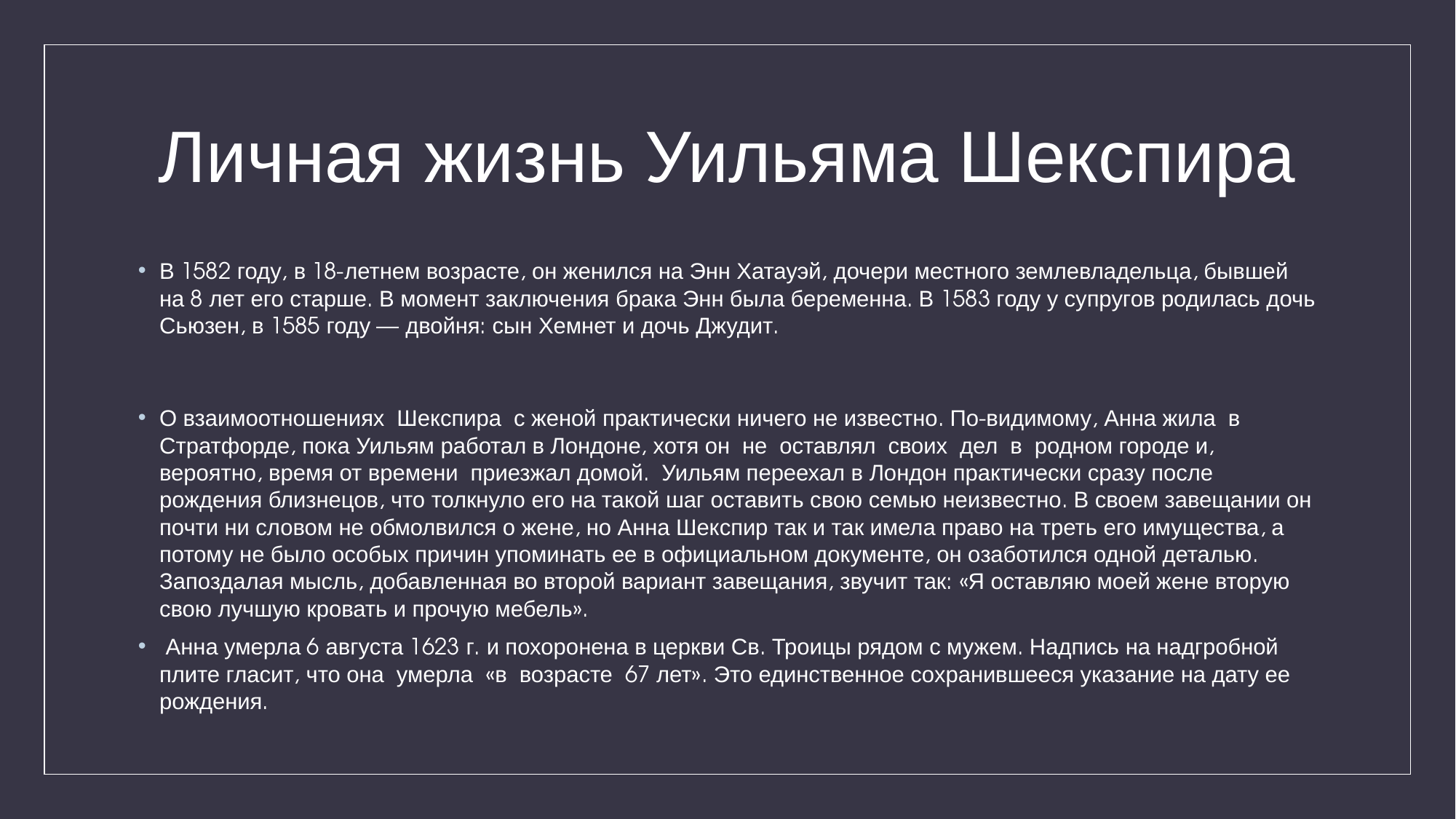

# Личная жизнь Уильяма Шекспира
В 1582 году, в 18-летнем возрасте, он женился на Энн Хатауэй, дочери местного землевладельца, бывшей на 8 лет его старше. В момент заключения брака Энн была беременна. В 1583 году у супругов родилась дочь Сьюзен, в 1585 году — двойня: сын Хемнет и дочь Джудит.
О взаимоотношениях  Шекспира  с женой практически ничего не известно. По-видимому, Анна жила  в Стратфорде, пока Уильям работал в Лондоне, хотя он  не  оставлял  своих  дел  в  родном городе и, вероятно, время от времени  приезжал домой.  Уильям переехал в Лондон практически сразу после рождения близнецов, что толкнуло его на такой шаг оставить свою семью неизвестно. В своем завещании он почти ни словом не обмолвился о жене, но Анна Шекспир так и так имела право на треть его имущества, а потому не было особых причин упоминать ее в официальном документе, он озаботился одной деталью. Запоздалая мысль, добавленная во второй вариант завещания, звучит так: «Я оставляю моей жене вторую свою лучшую кровать и прочую мебель».
 Анна умерла 6 августа 1623 г. и похоронена в церкви Св. Троицы рядом с мужем. Надпись на надгробной плите гласит, что она  умерла  «в  возрасте  67 лет». Это единственное сохранившееся указание на дату ее рождения.